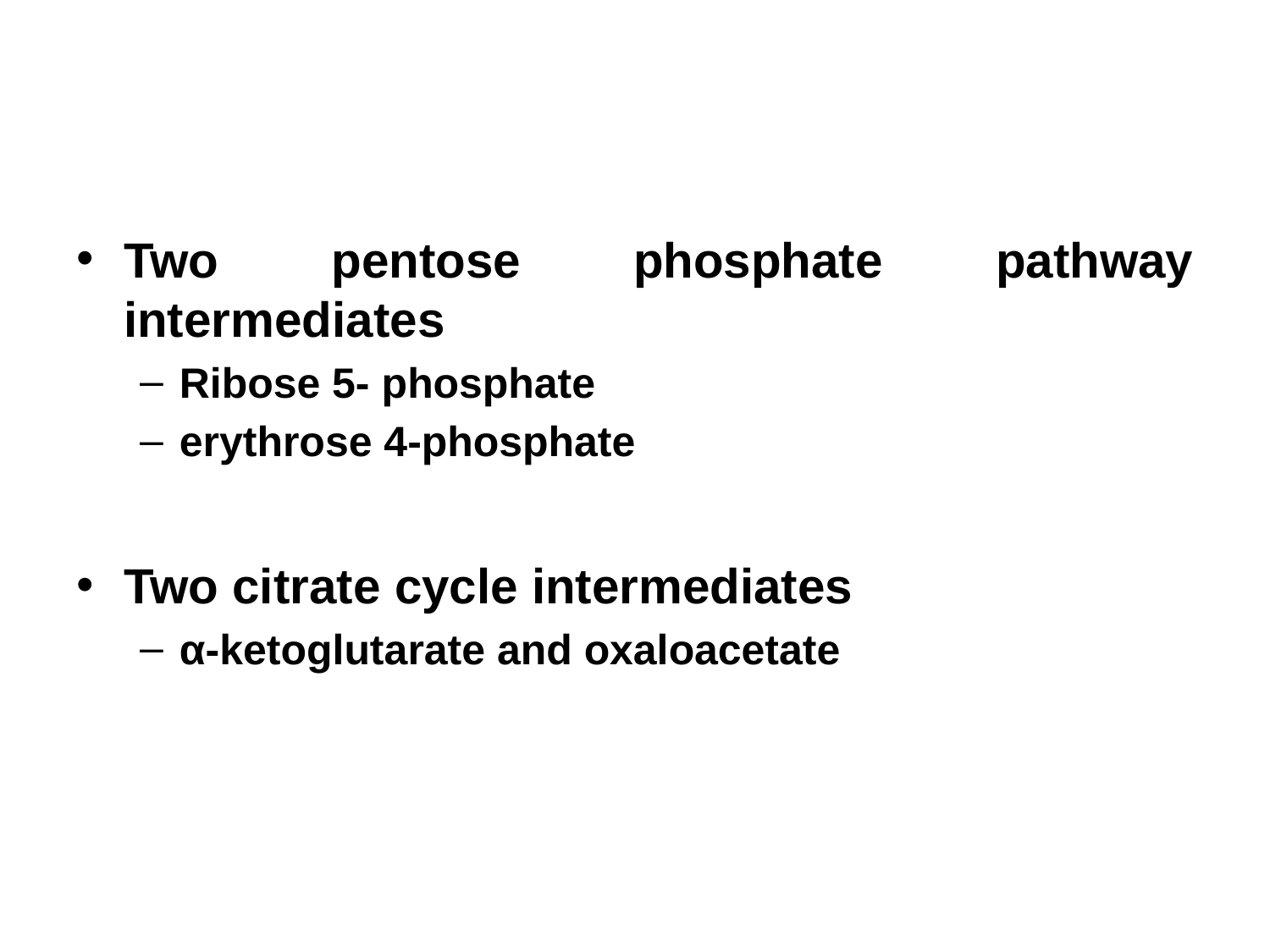

#
Two pentose phosphate pathway intermediates
Ribose 5- phosphate
erythrose 4-phosphate

Two citrate cycle intermediates
α-ketoglutarate and oxaloacetate